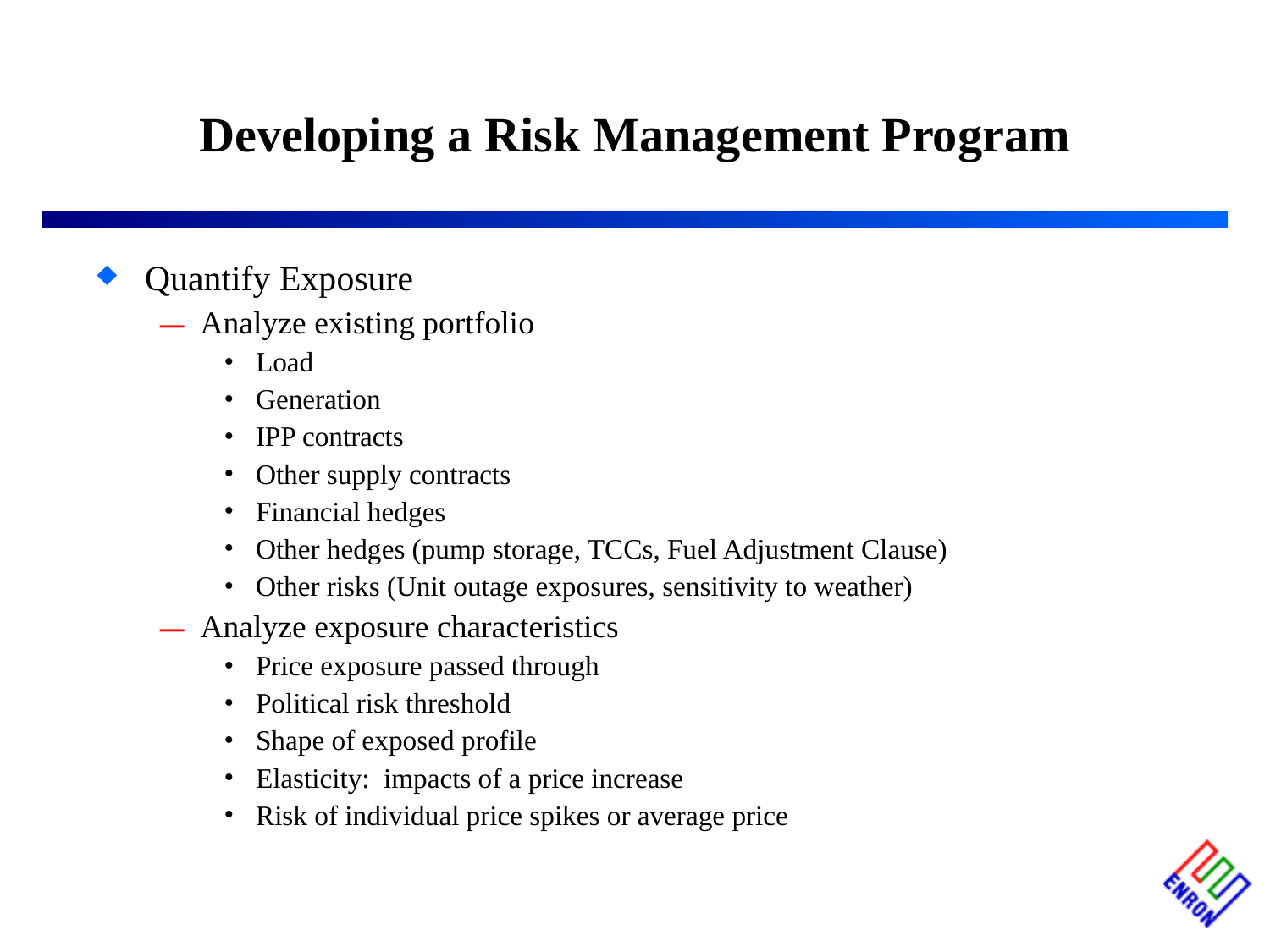

Developing a Risk Management Program
# Quantify Exposure
Analyze existing portfolio
Load
Generation
IPP contracts
Other supply contracts
Financial hedges
Other hedges (pump storage, TCCs, Fuel Adjustment Clause)
Other risks (Unit outage exposures, sensitivity to weather)
Analyze exposure characteristics
Price exposure passed through
Political risk threshold
Shape of exposed profile
Elasticity:  impacts of a price increase
Risk of individual price spikes or average price